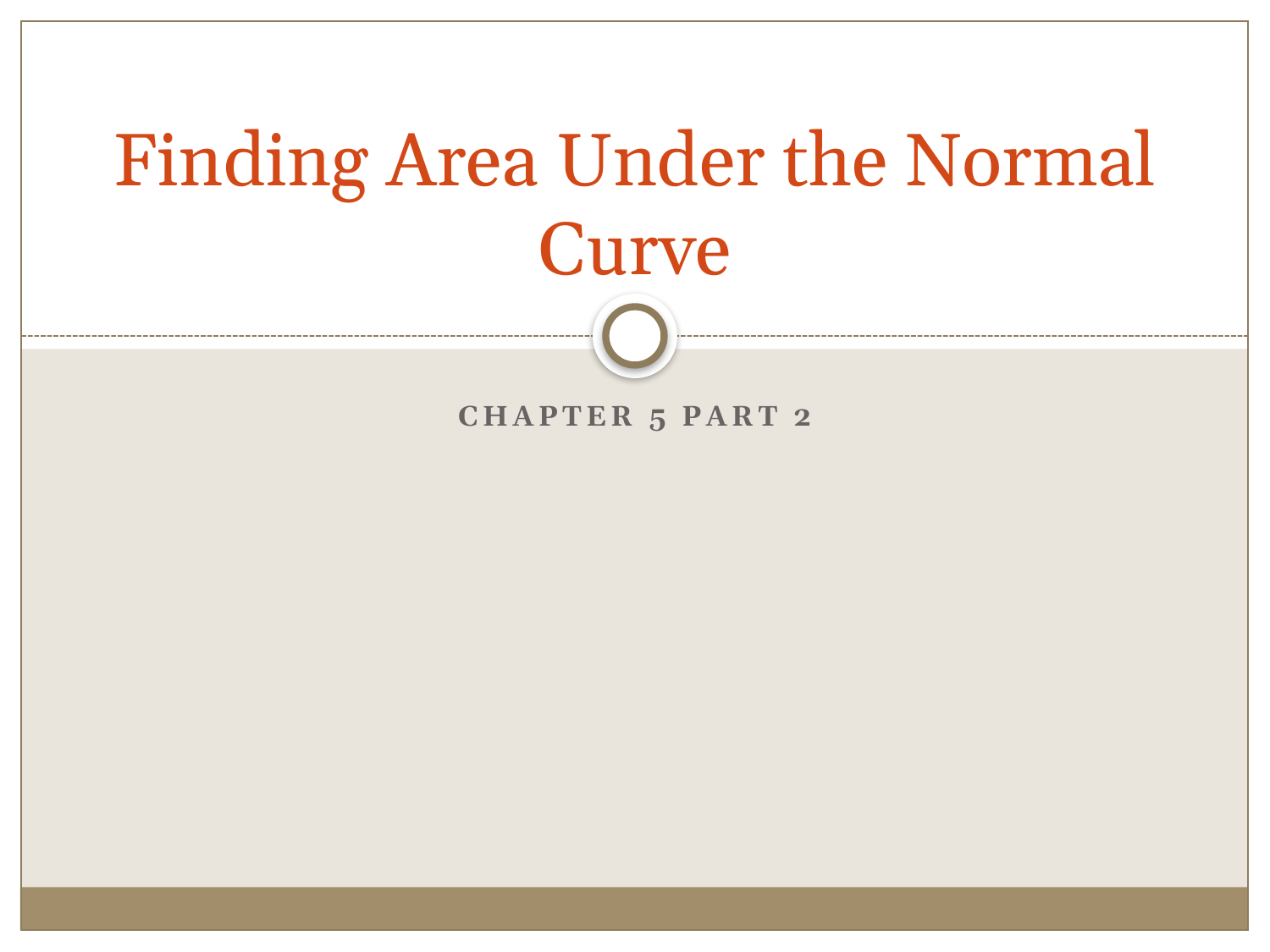

# Finding Area Under the Normal Curve
Chapter 5 Part 2